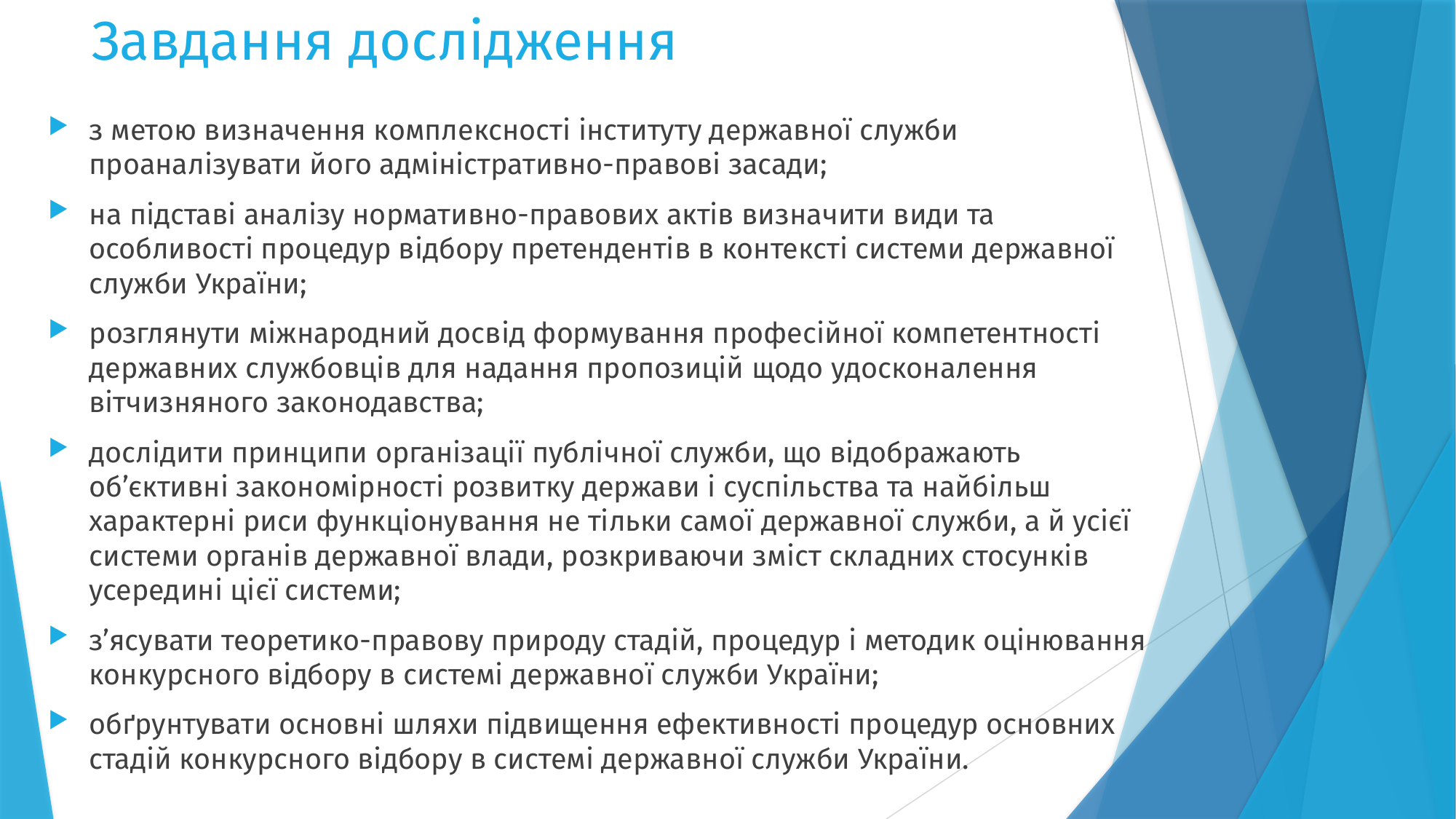

# Завдання дослідження
з метою визначення комплексності інституту державної служби проаналізувати його адміністративно-правові засади;
на підставі аналізу нормативно-правових актів визначити види та особливості процедур відбору претендентів в контексті системи державної служби України;
розглянути міжнародний досвід формування професійної компетентності державних службовців для надання пропозицій щодо удосконалення вітчизняного законодавства;
дослідити принципи організації публічної служби, що відображають об’єктивні закономірності розвитку держави і суспільства та найбільш характерні риси функціонування не тільки самої державної служби, а й усієї системи органів державної влади, розкриваючи зміст складних стосунків усередині цієї системи;
з’ясувати теоретико-правову природу стадій, процедур і методик оцінювання конкурсного відбору в системі державної служби України;
обґрунтувати основні шляхи підвищення ефективності процедур основних стадій конкурсного відбору в системі державної служби України.